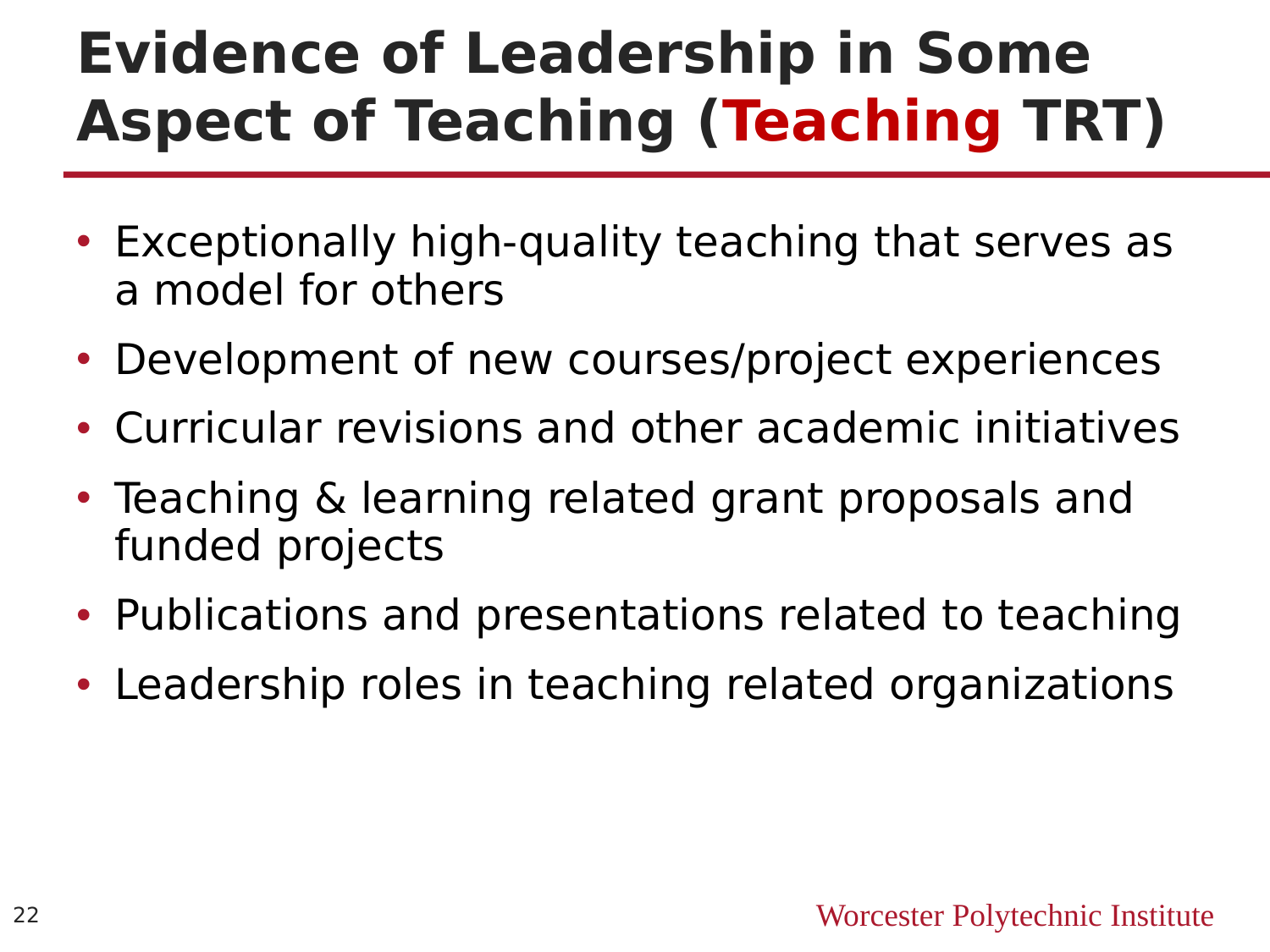

# Evidence of Leadership in Some Aspect of Teaching (Teaching TRT)
Exceptionally high-quality teaching that serves as a model for others
Development of new courses/project experiences
Curricular revisions and other academic initiatives
Teaching & learning related grant proposals and funded projects
Publications and presentations related to teaching
Leadership roles in teaching related organizations
22